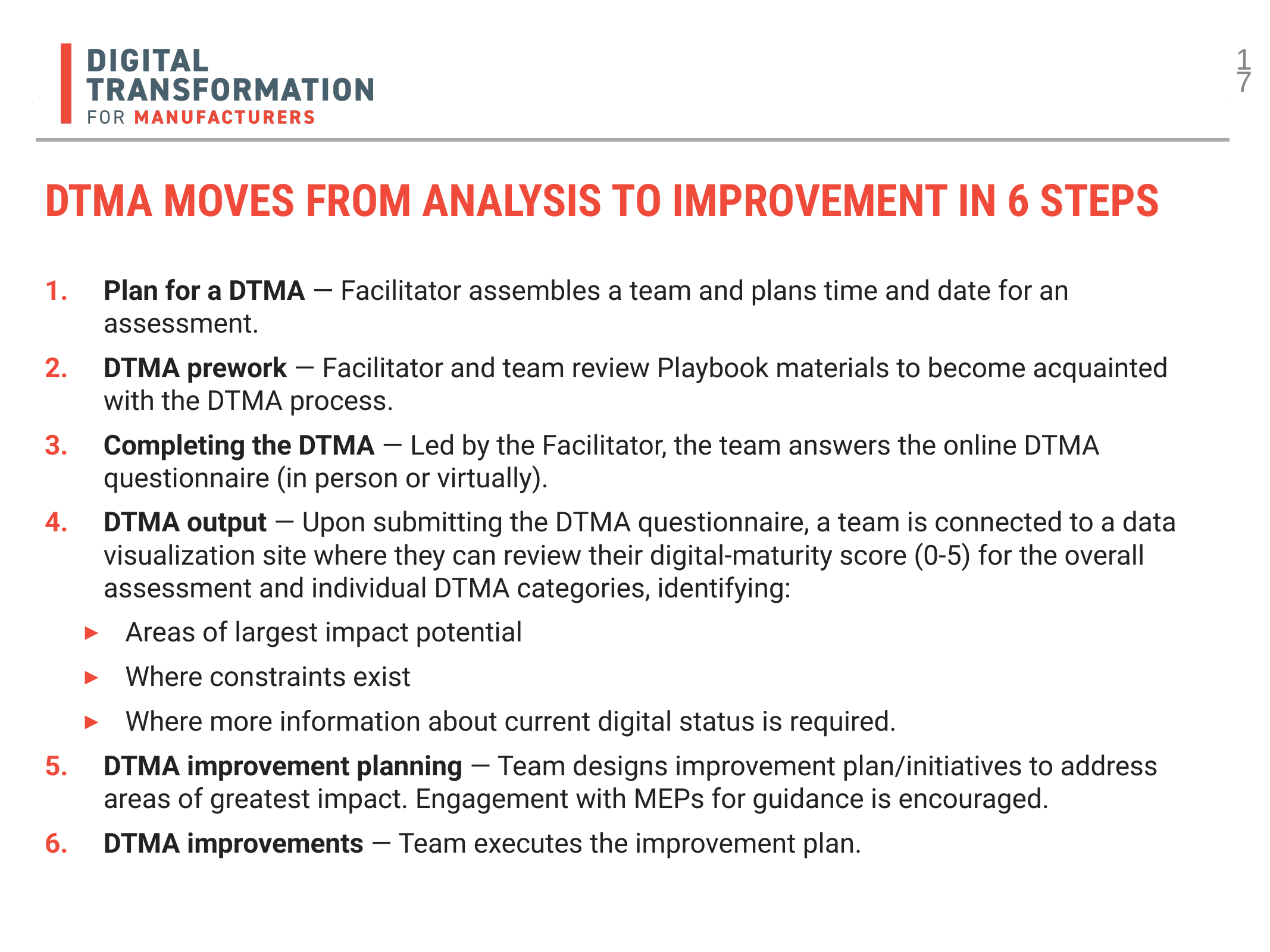

17
# DTMA moves from analysis to improvement in 6 steps
Plan for a DTMA — Facilitator assembles a team and plans time and date for an assessment.
DTMA prework — Facilitator and team review Playbook materials to become acquainted with the DTMA process.
Completing the DTMA — Led by the Facilitator, the team answers the online DTMA questionnaire (in person or virtually).
DTMA output — Upon submitting the DTMA questionnaire, a team is connected to a data visualization site where they can review their digital-maturity score (0-5) for the overall assessment and individual DTMA categories, identifying:
Areas of largest impact potential
Where constraints exist
Where more information about current digital status is required.
DTMA improvement planning — Team designs improvement plan/initiatives to address areas of greatest impact. Engagement with MEPs for guidance is encouraged.
DTMA improvements — Team executes the improvement plan.